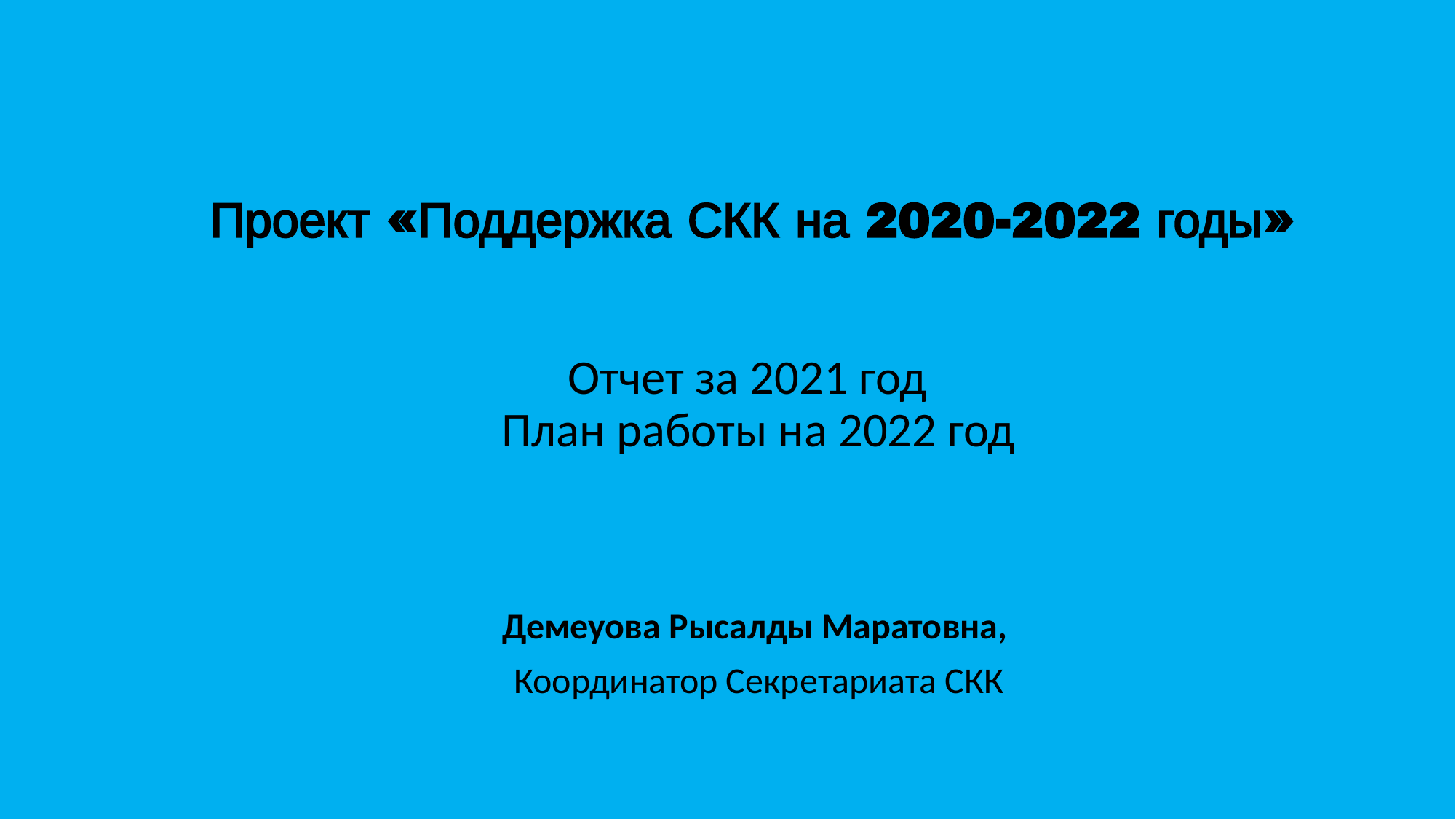

# Проект «Поддержка СКК на 2020-2022 годы» Отчет за 2021 год План работы на 2022 год
Демеуова Рысалды Маратовна,
 Координатор Секретариата СКК